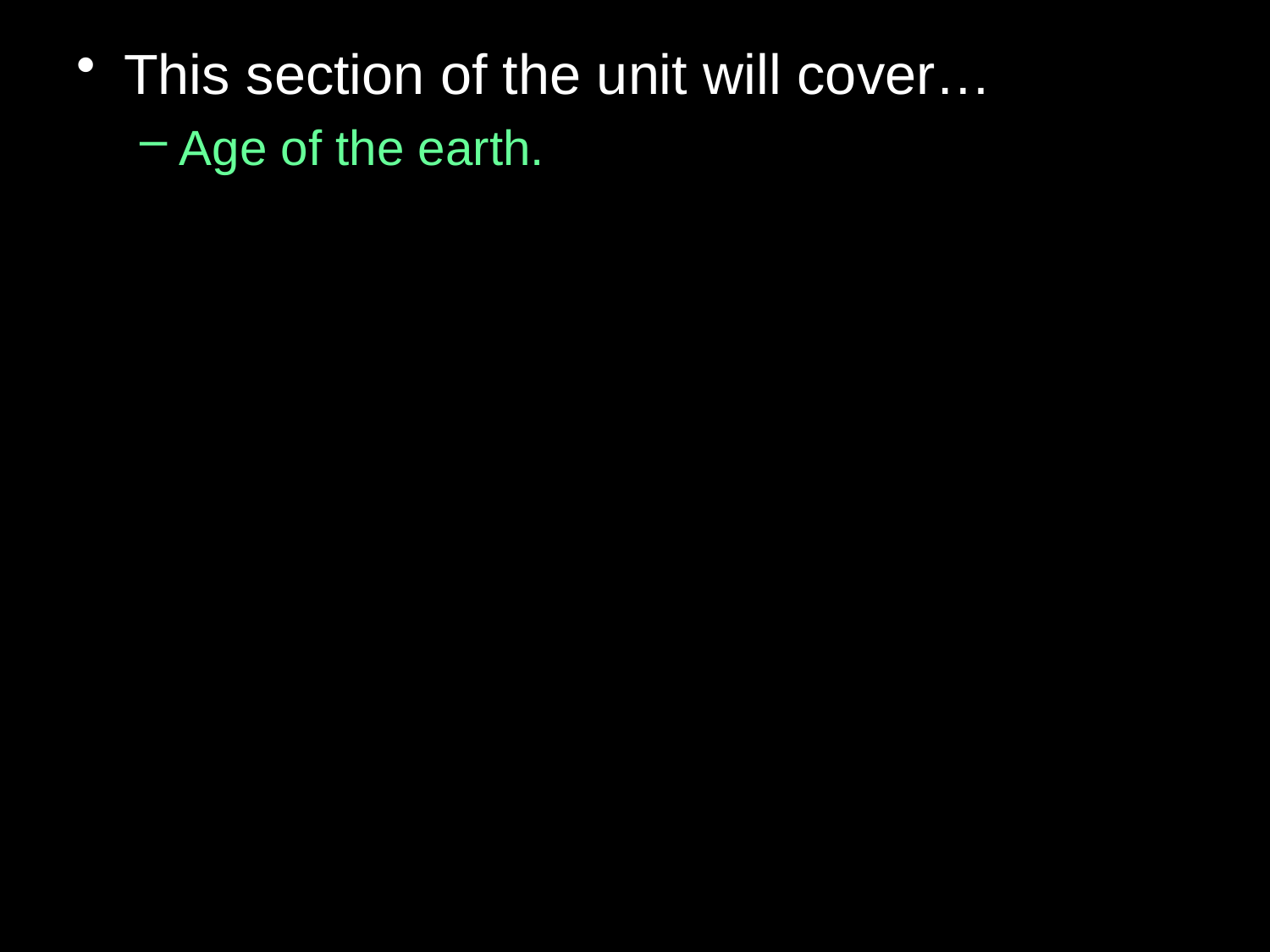

This section of the unit will cover…
Age of the earth.
History associated with Evolution.
Evidences of Evolution.
The Four Parts to Darwin’s Theories.
Natural Selection.
Adaptive Radiation / Divergent Evolution.
Convergent Evolution.
Bird Adaptations.
Variation of Organisms Photo Tour.